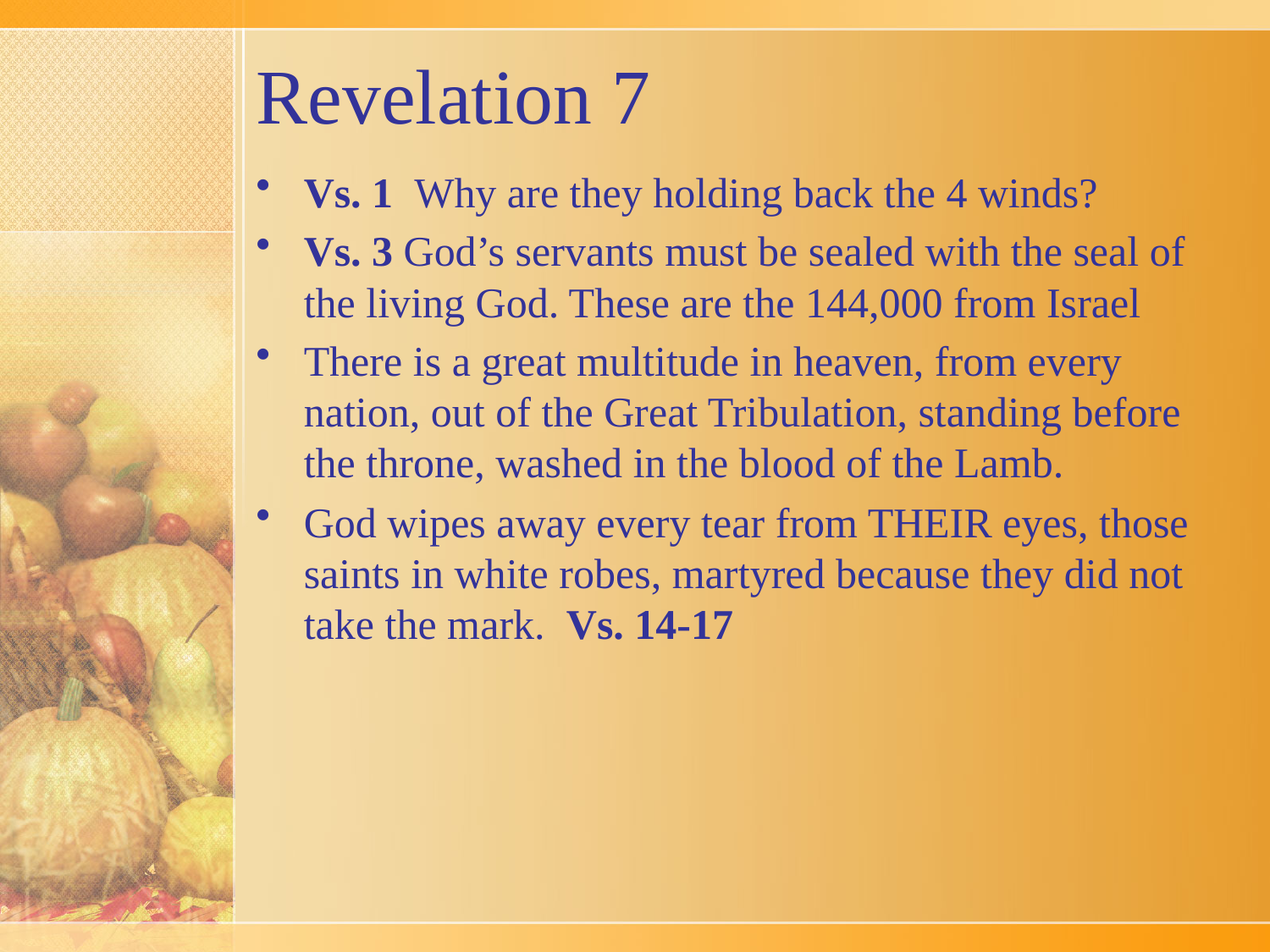

# Revelation 7
Vs. 1  Why are they holding back the 4 winds?
Vs. 3 God’s servants must be sealed with the seal of the living God. These are the 144,000 from Israel
There is a great multitude in heaven, from every nation, out of the Great Tribulation, standing before the throne, washed in the blood of the Lamb.
God wipes away every tear from THEIR eyes, those saints in white robes, martyred because they did not take the mark.  Vs. 14-17